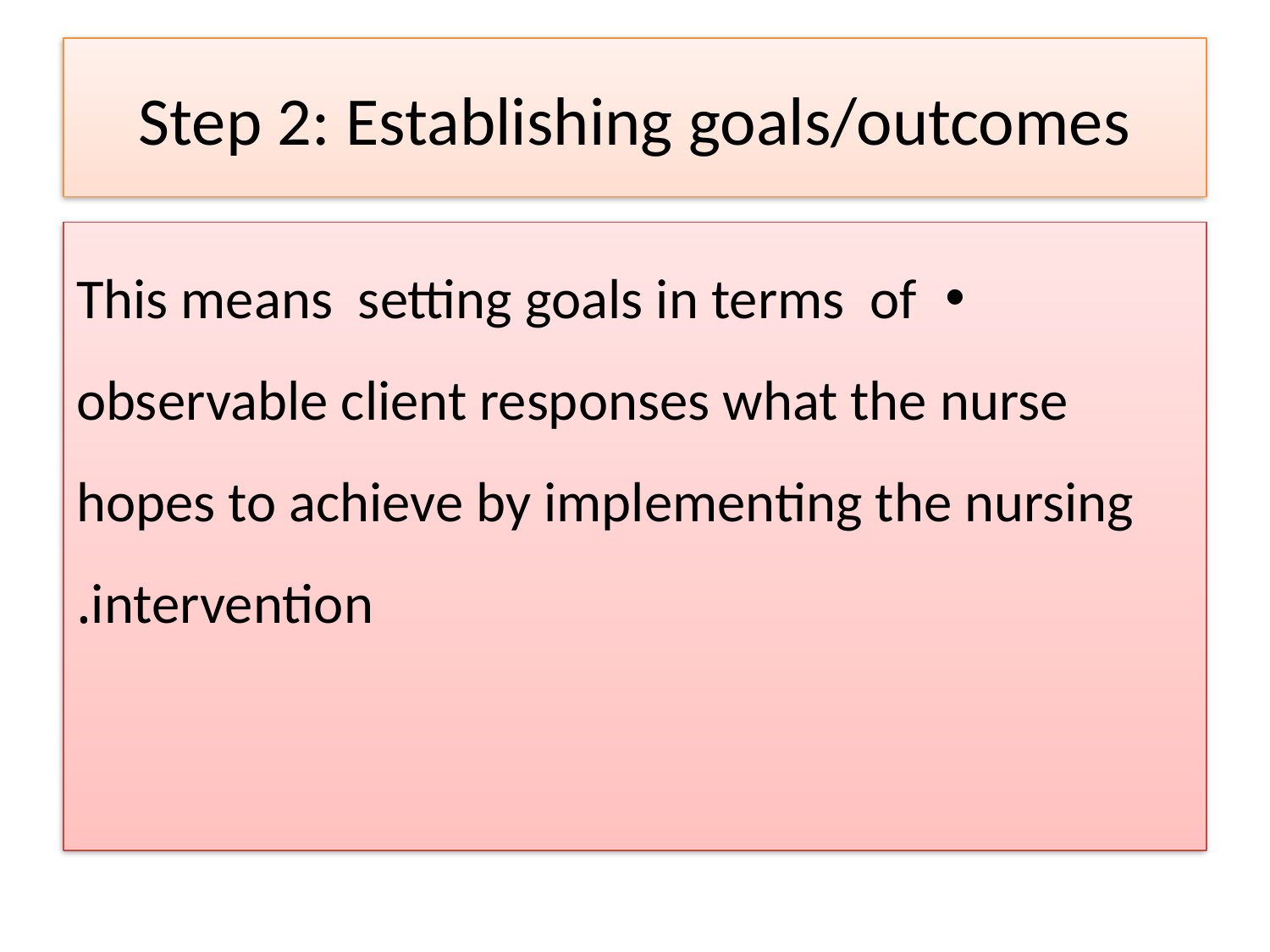

# Step 2: Establishing goals/outcomes
This means  setting goals in terms  of observable client responses what the nurse hopes to achieve by implementing the nursing intervention.